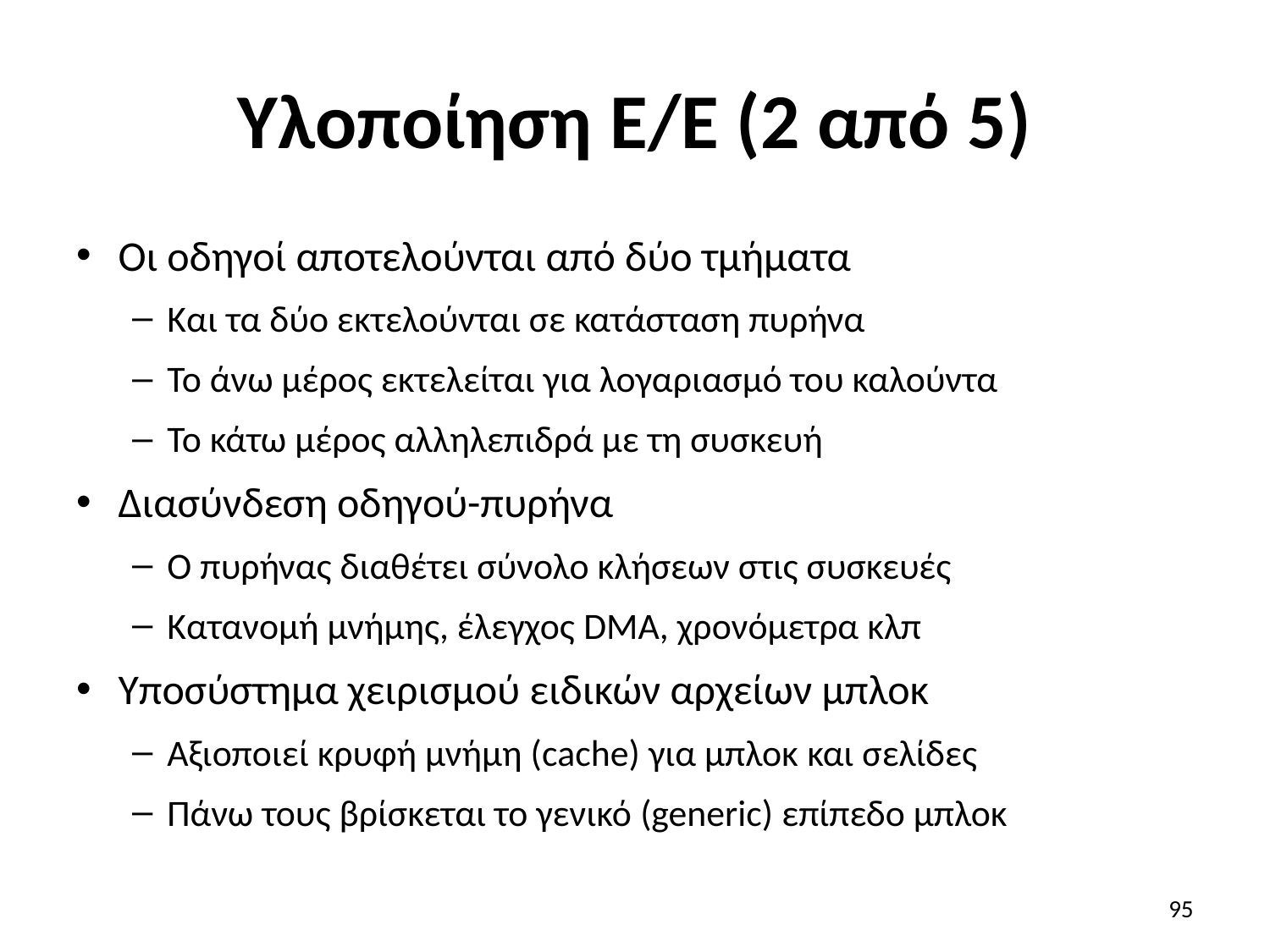

# Υλοποίηση Ε/Ε (2 από 5)
Οι οδηγοί αποτελούνται από δύο τμήματα
Και τα δύο εκτελούνται σε κατάσταση πυρήνα
Το άνω μέρος εκτελείται για λογαριασμό του καλούντα
Το κάτω μέρος αλληλεπιδρά με τη συσκευή
Διασύνδεση οδηγού-πυρήνα
Ο πυρήνας διαθέτει σύνολο κλήσεων στις συσκευές
Κατανομή μνήμης, έλεγχος DMA, χρονόμετρα κλπ
Υποσύστημα χειρισμού ειδικών αρχείων μπλοκ
Αξιοποιεί κρυφή μνήμη (cache) για μπλοκ και σελίδες
Πάνω τους βρίσκεται το γενικό (generic) επίπεδο μπλοκ
95